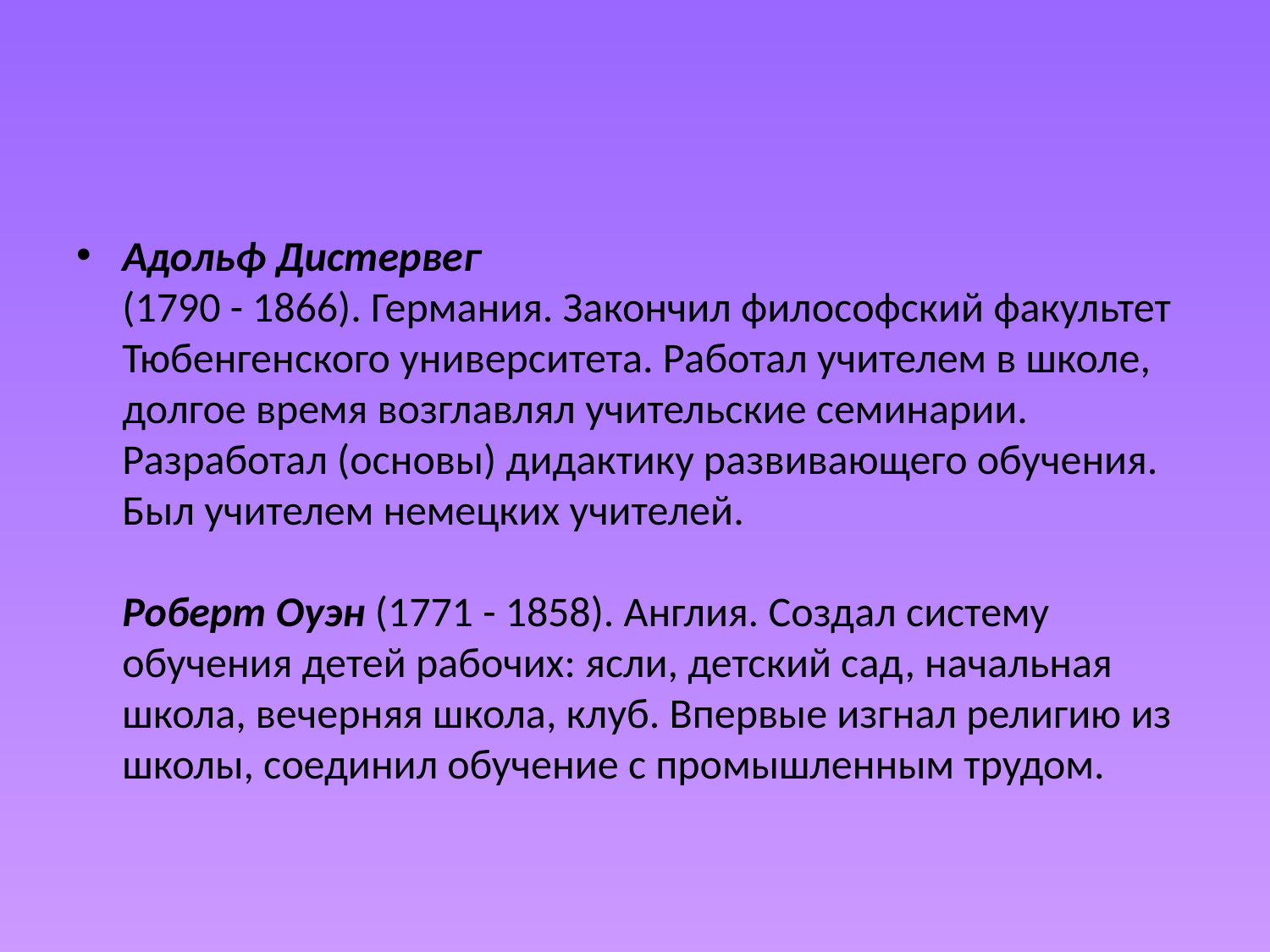

#
Адольф Дистервег
(1790 - 1866). Германия. Закончил философский факультет Тюбенгенского университета. Работал учителем в школе, долгое время возглавлял учительские семинарии. Разработал (основы) дидактику развивающего обучения. Был учителем немецких учителей.
Роберт Оуэн (1771 - 1858). Англия. Создал систему обучения детей рабочих: ясли, детский сад, начальная школа, вечерняя школа, клуб. Впервые изгнал религию из школы, соединил обучение с промышленным трудом.